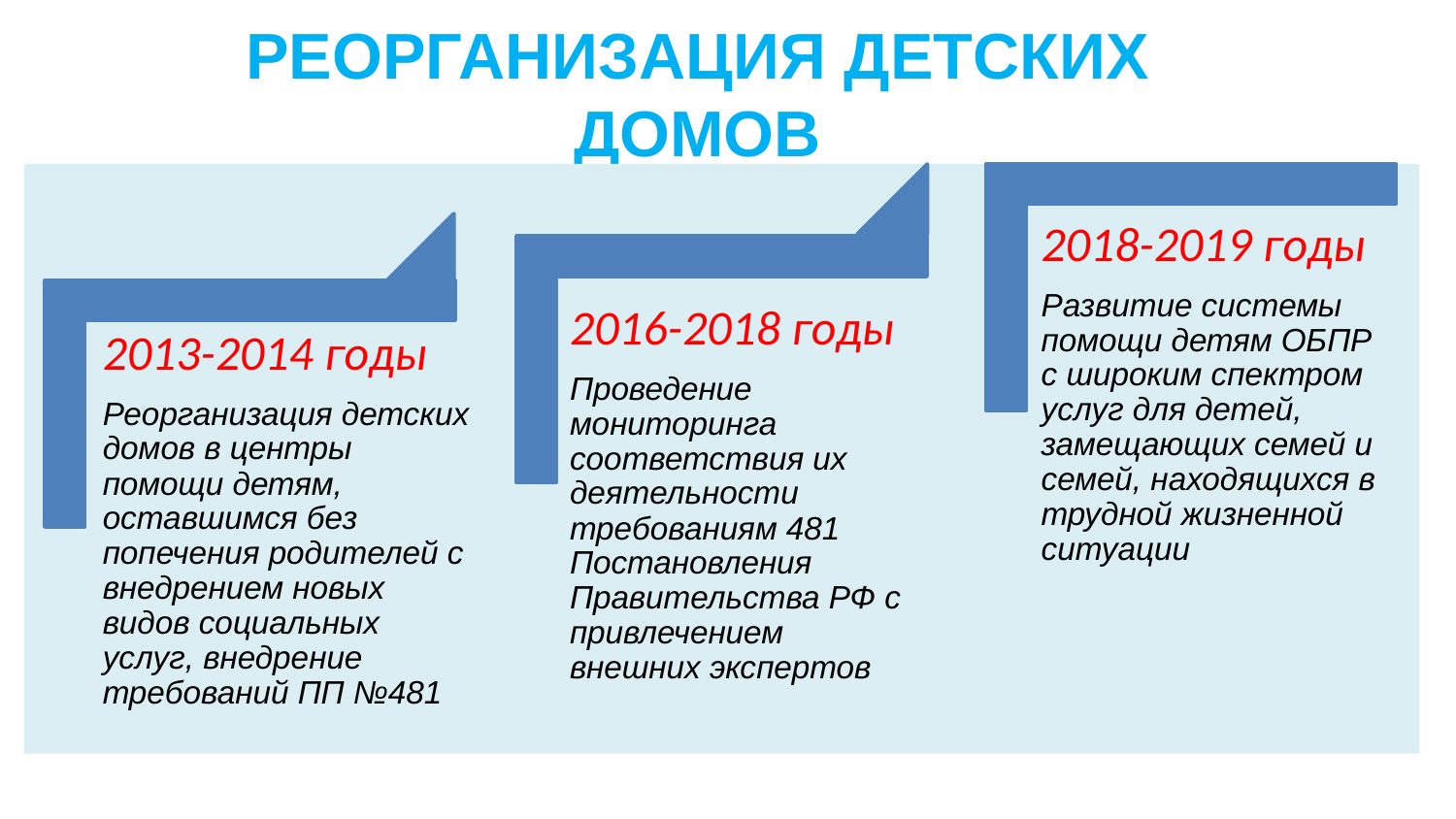

# РЕОРГАНИЗАЦИЯ ДЕТСКИХ ДОМОВ
2013-2014 годы
Реорганизация детских домов в центры помощи детям, оставшимся без попечения родителей с внедрением новых видов социальных услуг, внедрение требований ПП №481
2016-2018 годы
Проведение мониторинга соответствия их деятельности требованиям 481 Постановления Правительства РФ с привлечением внешних экспертов

2018-2019 годы
Развитие системы помощи детям ОБПР с широким спектром услуг для детей, замещающих семей и семей, находящихся в трудной жизненной ситуации